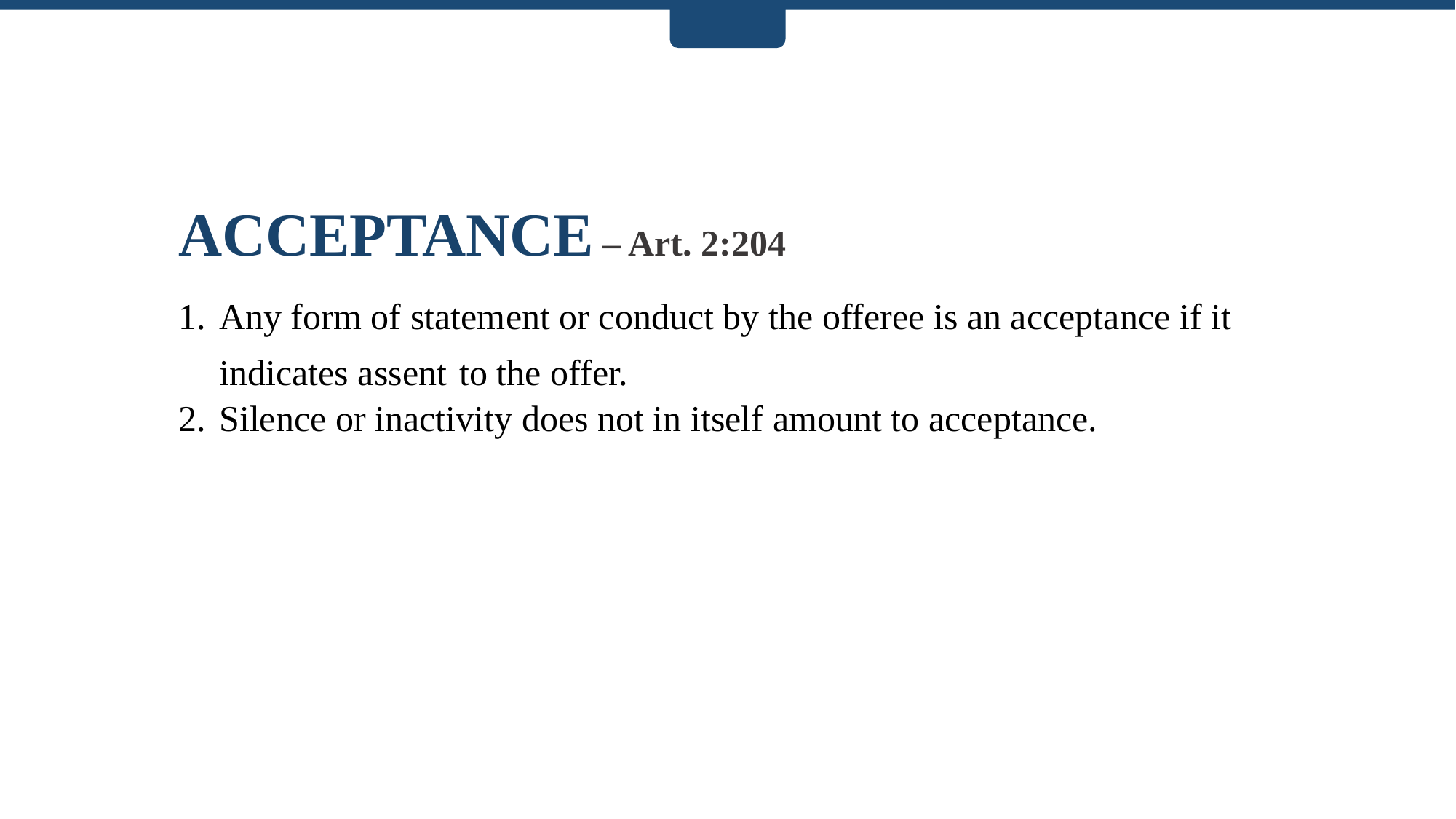

ACCETTAZIONE – Art. 2:204

Dichiarazioni di qualunque forma o comportamenti dell’oblato che indichino accoglimento della proposta costituiscono accettazione.
Il silenzio o la passività per sé sola non costituisce accettazione.

ACCEPTANCE – Art. 2:204

Any form of statement or conduct by the offeree is an acceptance if it indicates assent to the offer.
Silence or inactivity does not in itself amount to acceptance.